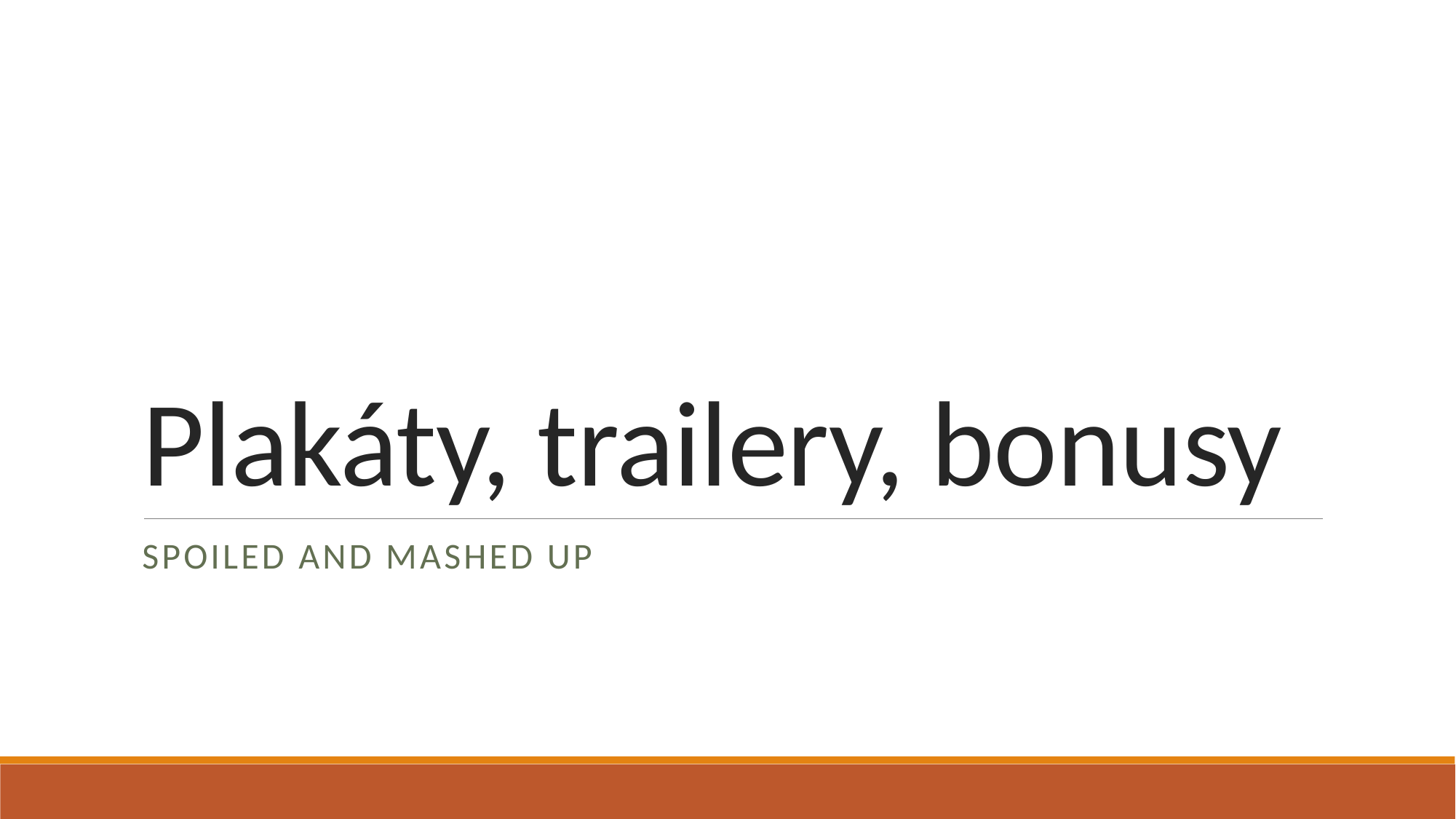

# Plakáty, trailery, bonusy
Spoiled and mashed up